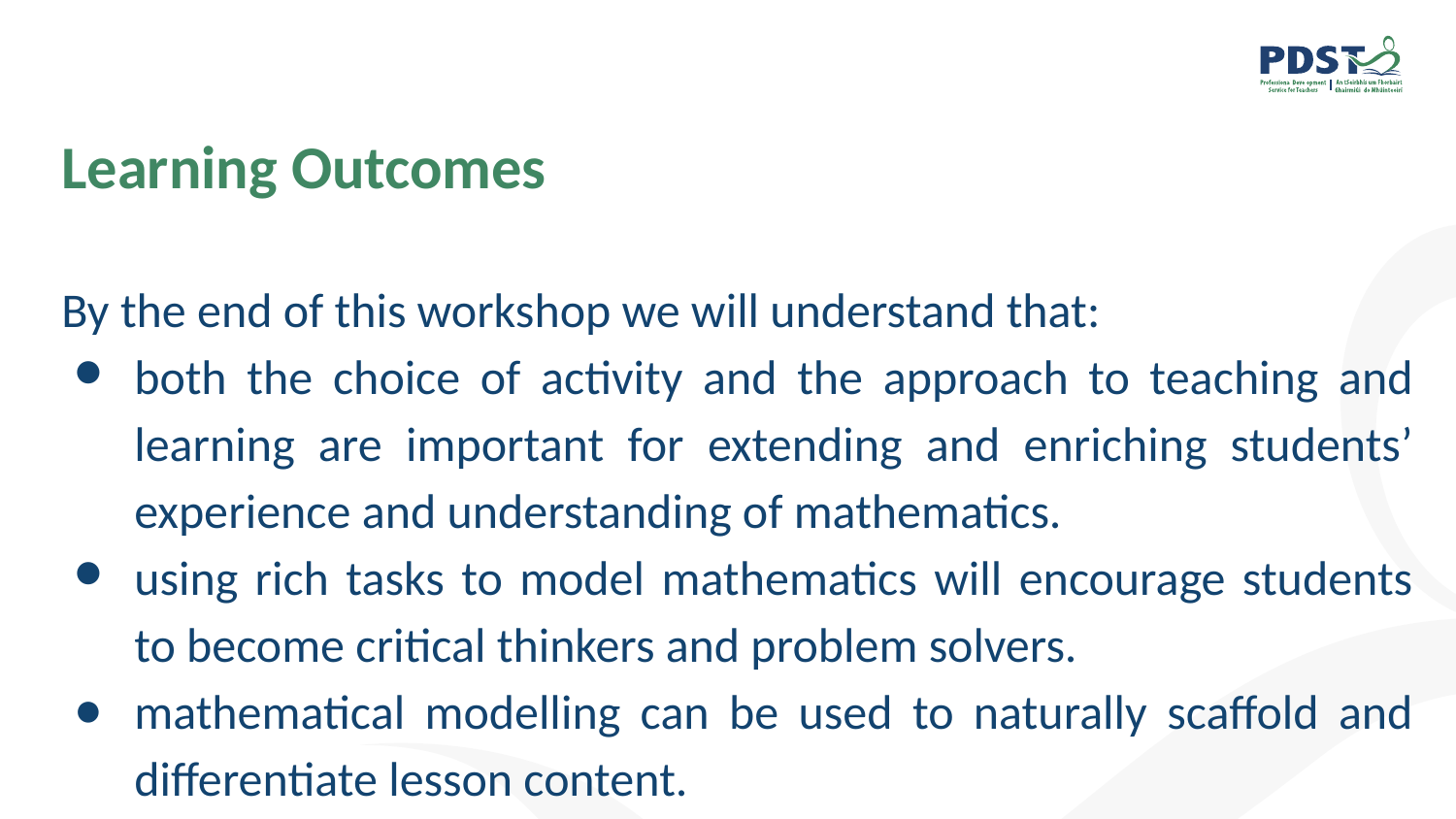

# Learning Outcomes
By the end of this workshop we will understand that:
both the choice of activity and the approach to teaching and learning are important for extending and enriching students’ experience and understanding of mathematics.
using rich tasks to model mathematics will encourage students to become critical thinkers and problem solvers.
mathematical modelling can be used to naturally scaffold and differentiate lesson content.